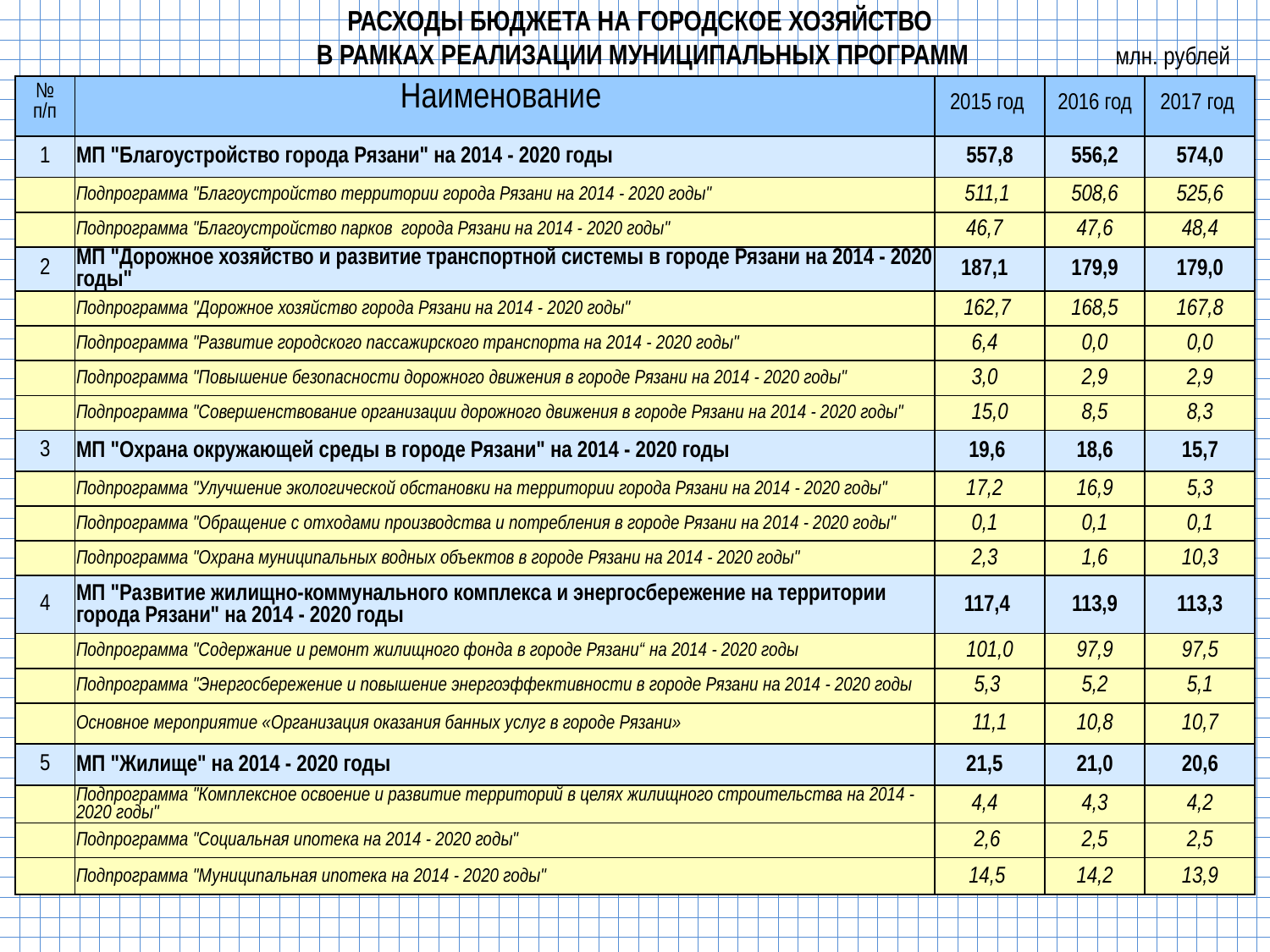

# РАСХОДЫ БЮДЖЕТА НА ГОРОДСКОЕ ХОЗЯЙСТВО В РАМКАХ РЕАЛИЗАЦИИ МУНИЦИПАЛЬНЫХ ПРОГРАММ
млн. рублей
| № п/п | Наименование | 2015 год | 2016 год | 2017 год |
| --- | --- | --- | --- | --- |
| 1 | МП "Благоустройство города Рязани" на 2014 - 2020 годы | 557,8 | 556,2 | 574,0 |
|  | Подпрограмма "Благоустройство территории города Рязани на 2014 - 2020 годы" | 511,1 | 508,6 | 525,6 |
|  | Подпрограмма "Благоустройство парков города Рязани на 2014 - 2020 годы" | 46,7 | 47,6 | 48,4 |
| 2 | МП "Дорожное хозяйство и развитие транспортной системы в городе Рязани на 2014 - 2020 годы" | 187,1 | 179,9 | 179,0 |
|  | Подпрограмма "Дорожное хозяйство города Рязани на 2014 - 2020 годы" | 162,7 | 168,5 | 167,8 |
|  | Подпрограмма "Развитие городского пассажирского транспорта на 2014 - 2020 годы" | 6,4 | 0,0 | 0,0 |
|  | Подпрограмма "Повышение безопасности дорожного движения в городе Рязани на 2014 - 2020 годы" | 3,0 | 2,9 | 2,9 |
|  | Подпрограмма "Совершенствование организации дорожного движения в городе Рязани на 2014 - 2020 годы" | 15,0 | 8,5 | 8,3 |
| 3 | МП "Охрана окружающей среды в городе Рязани" на 2014 - 2020 годы | 19,6 | 18,6 | 15,7 |
|  | Подпрограмма "Улучшение экологической обстановки на территории города Рязани на 2014 - 2020 годы" | 17,2 | 16,9 | 5,3 |
|  | Подпрограмма "Обращение с отходами производства и потребления в городе Рязани на 2014 - 2020 годы" | 0,1 | 0,1 | 0,1 |
|  | Подпрограмма "Охрана муниципальных водных объектов в городе Рязани на 2014 - 2020 годы" | 2,3 | 1,6 | 10,3 |
| 4 | МП "Развитие жилищно-коммунального комплекса и энергосбережение на территории города Рязани" на 2014 - 2020 годы | 117,4 | 113,9 | 113,3 |
|  | Подпрограмма "Содержание и ремонт жилищного фонда в городе Рязани“ на 2014 - 2020 годы | 101,0 | 97,9 | 97,5 |
|  | Подпрограмма "Энергосбережение и повышение энергоэффективности в городе Рязани на 2014 - 2020 годы | 5,3 | 5,2 | 5,1 |
|  | Основное мероприятие «Организация оказания банных услуг в городе Рязани» | 11,1 | 10,8 | 10,7 |
| 5 | МП "Жилище" на 2014 - 2020 годы | 21,5 | 21,0 | 20,6 |
|  | Подпрограмма "Комплексное освоение и развитие территорий в целях жилищного строительства на 2014 - 2020 годы" | 4,4 | 4,3 | 4,2 |
|  | Подпрограмма "Социальная ипотека на 2014 - 2020 годы" | 2,6 | 2,5 | 2,5 |
|  | Подпрограмма "Муниципальная ипотека на 2014 - 2020 годы" | 14,5 | 14,2 | 13,9 |